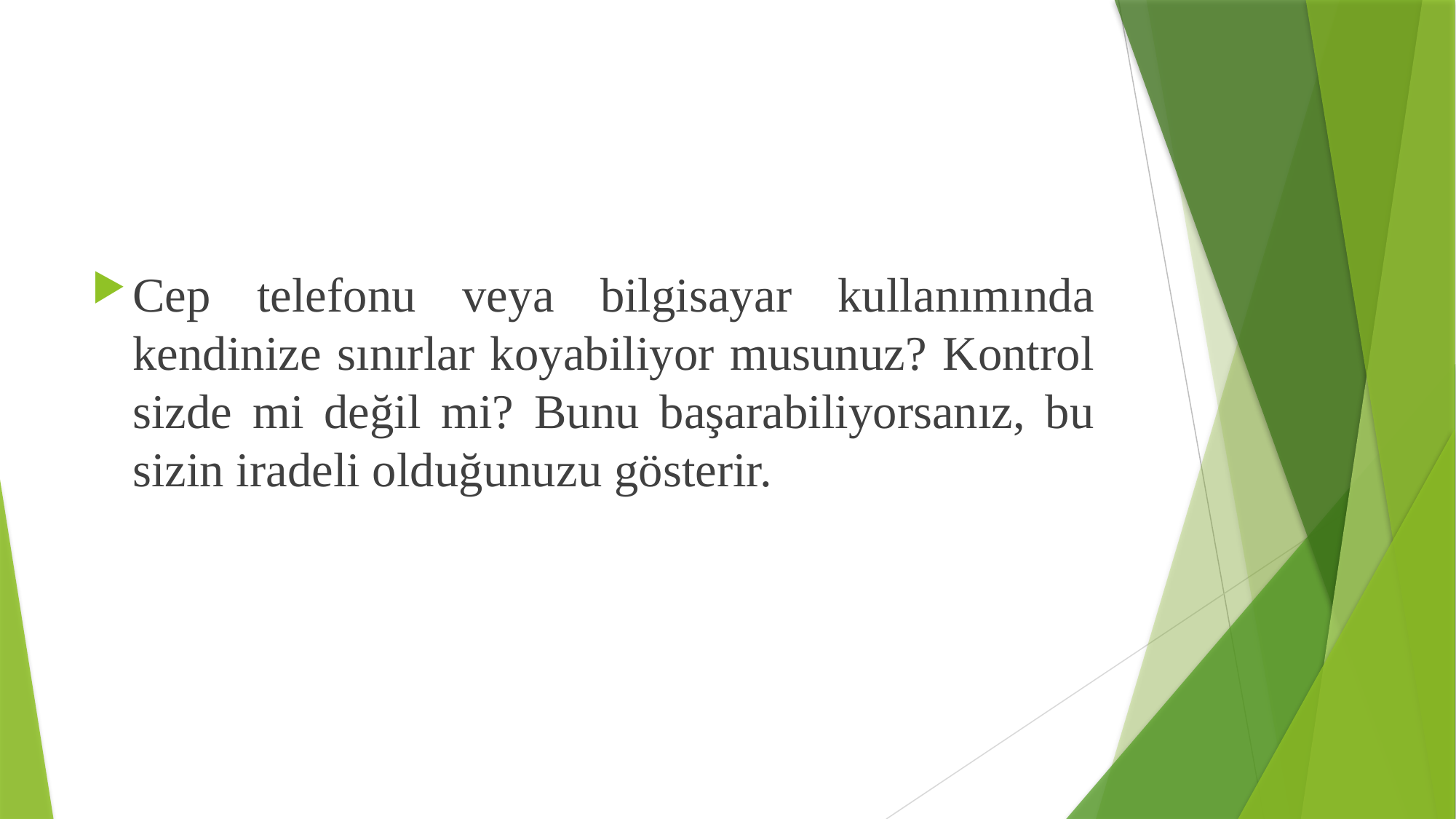

#
Cep telefonu veya bilgisayar kullanımında kendinize sınırlar koyabiliyor musunuz? Kontrol sizde mi değil mi? Bunu başarabiliyorsanız, bu sizin iradeli olduğunuzu gösterir.